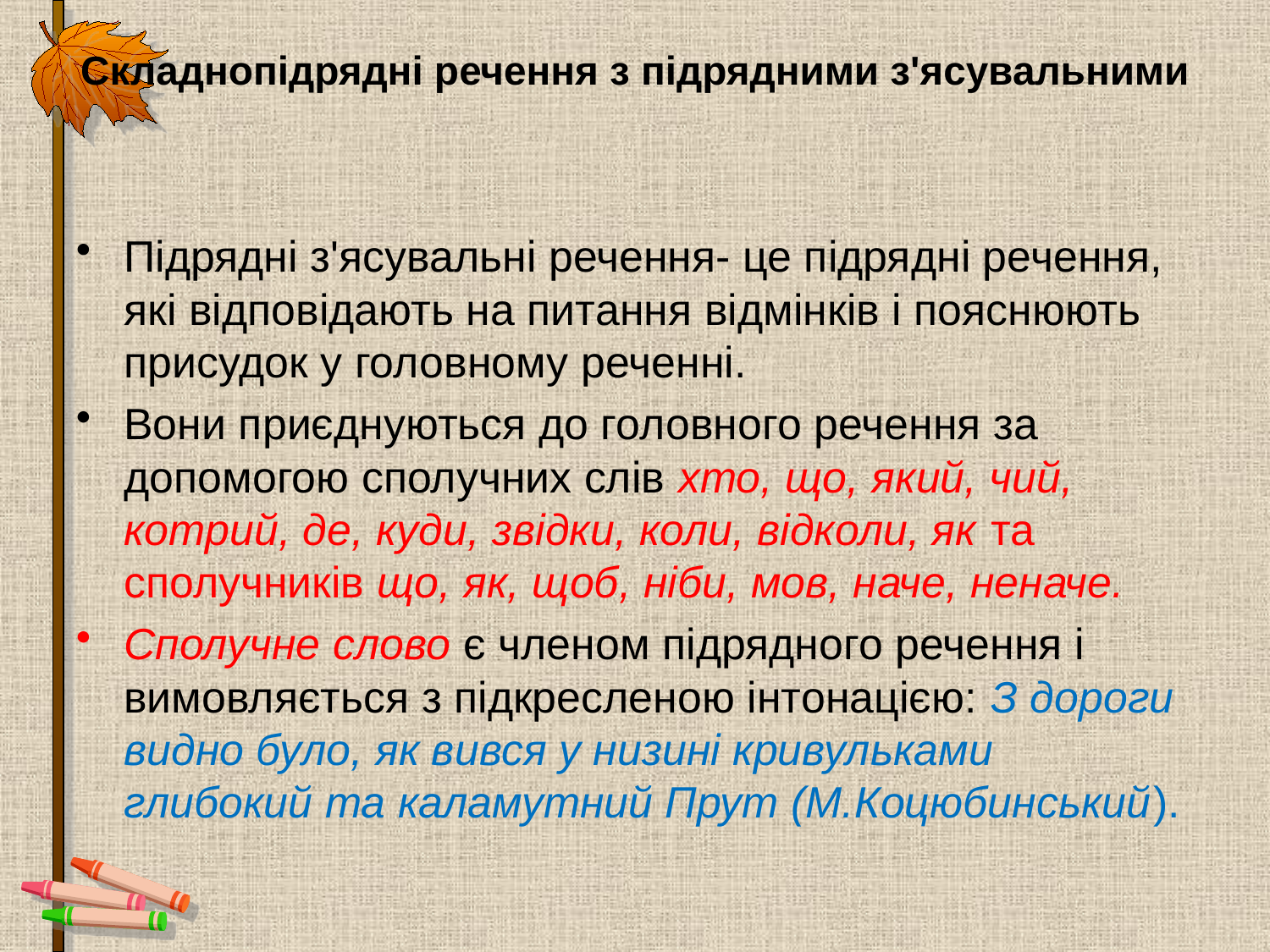

# Складнопідрядні речення з підрядними з'ясувальними
Підрядні з'ясувальні речення- це підрядні речення, які відповідають на питання відмінків і пояснюють присудок у головному реченні.
Вони приєднуються до головного речення за допомогою сполучних слів хто, що, який, чий, котрий, де, куди, звідки, коли, відколи, як та сполучників що, як, щоб, ніби, мов, наче, неначе.
Сполучне слово є членом підрядного речення і вимовляється з підкресленою інтонацією: З дороги видно було, як вився у низині кривульками глибокий та каламутний Прут (М.Коцюбинський).